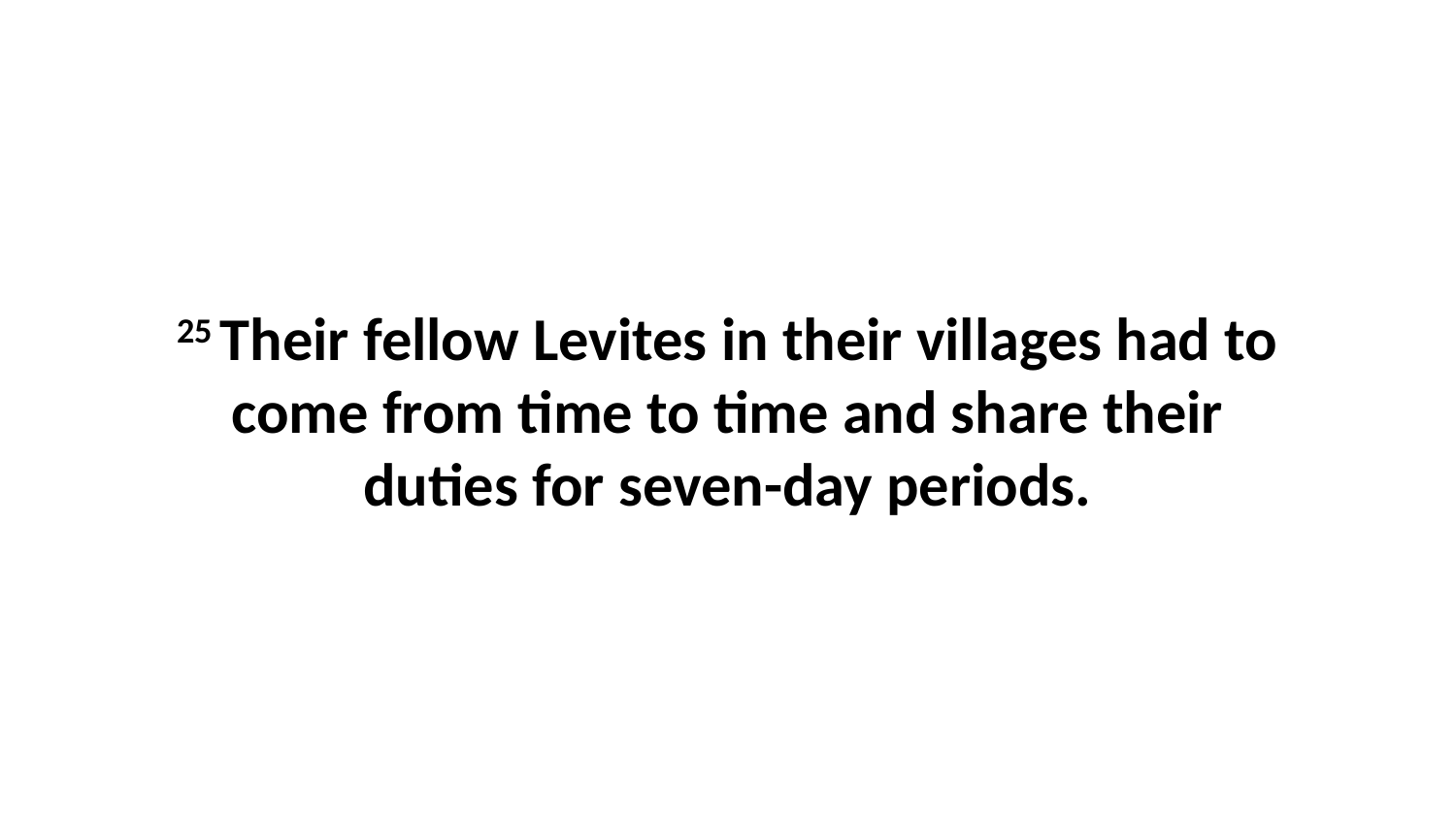

25 Their fellow Levites in their villages had to come from time to time and share their duties for seven-day periods.